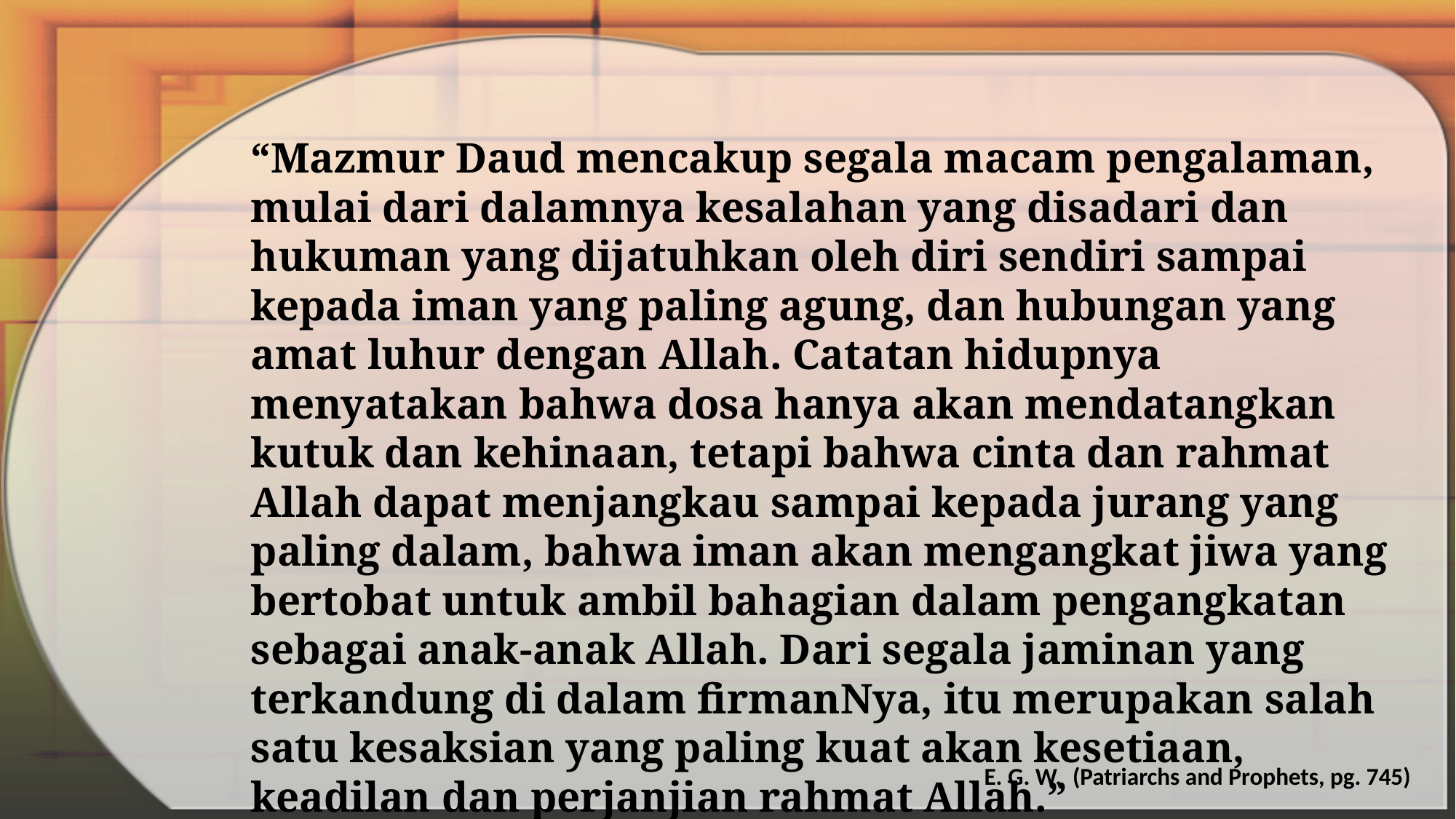

“Mazmur Daud mencakup segala macam pengalaman, mulai dari dalamnya kesalahan yang disadari dan hukuman yang dijatuhkan oleh diri sendiri sampai kepada iman yang paling agung, dan hubungan yang amat luhur dengan Allah. Catatan hidupnya menyatakan bahwa dosa hanya akan mendatangkan kutuk dan kehinaan, tetapi bahwa cinta dan rahmat Allah dapat menjangkau sampai kepada jurang yang paling dalam, bahwa iman akan mengangkat jiwa yang bertobat untuk ambil bahagian dalam pengangkatan sebagai anak-anak Allah. Dari segala jaminan yang terkandung di dalam firmanNya, itu merupakan salah satu kesaksian yang paling kuat akan kesetiaan, keadilan dan perjanjian rahmat Allah.”
E. G. W.  (Patriarchs and Prophets, pg. 745)